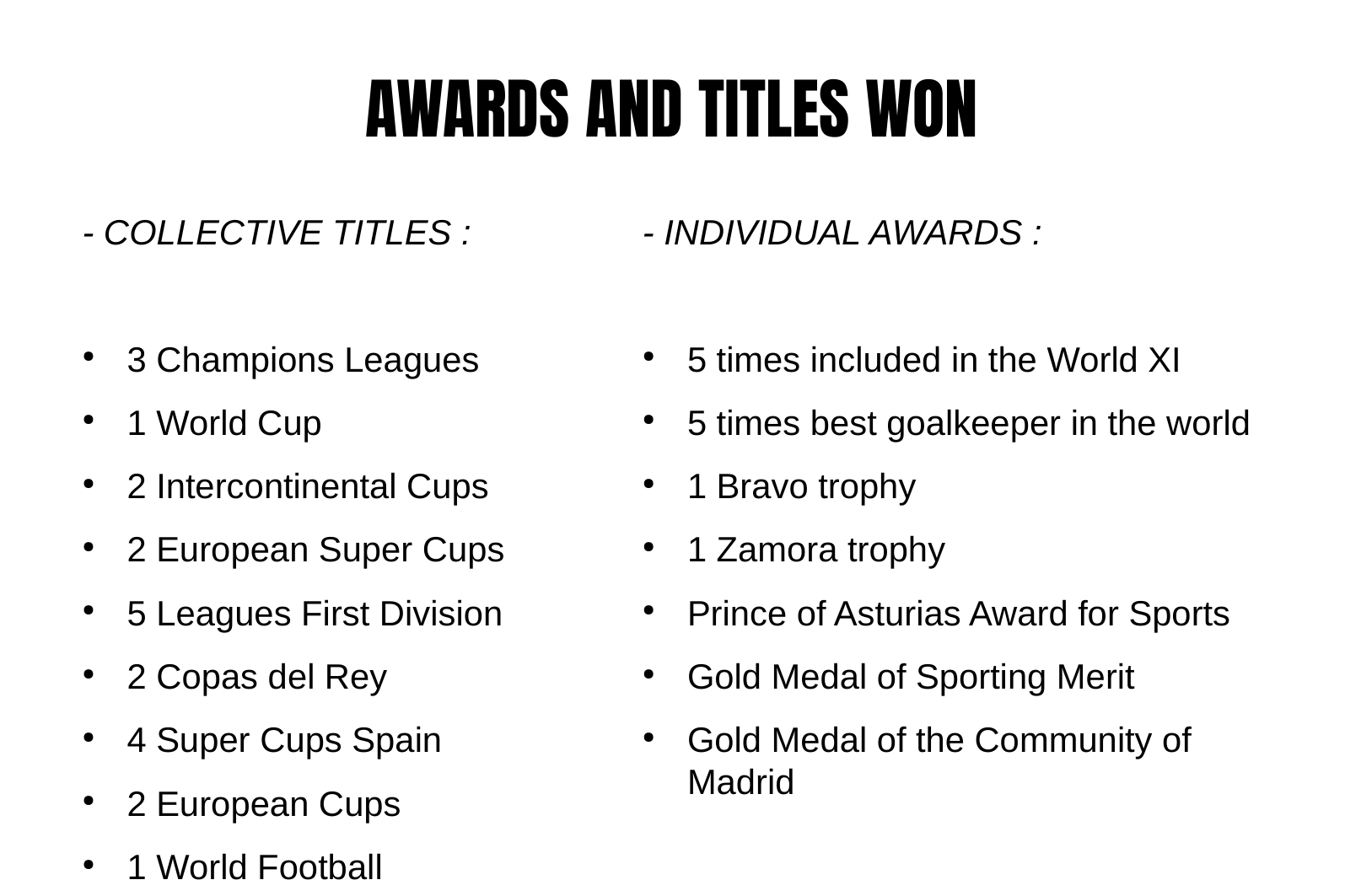

AWARDS AND TITLES WON
- COLLECTIVE TITLES :

3 Champions Leagues
1 World Cup
2 Intercontinental Cups
2 European Super Cups
5 Leagues First Division
2 Copas del Rey
4 Super Cups Spain
2 European Cups
1 World Football
- INDIVIDUAL AWARDS :

5 times included in the World XI
5 times best goalkeeper in the world
1 Bravo trophy
1 Zamora trophy
Prince of Asturias Award for Sports
Gold Medal of Sporting Merit
Gold Medal of the Community of Madrid